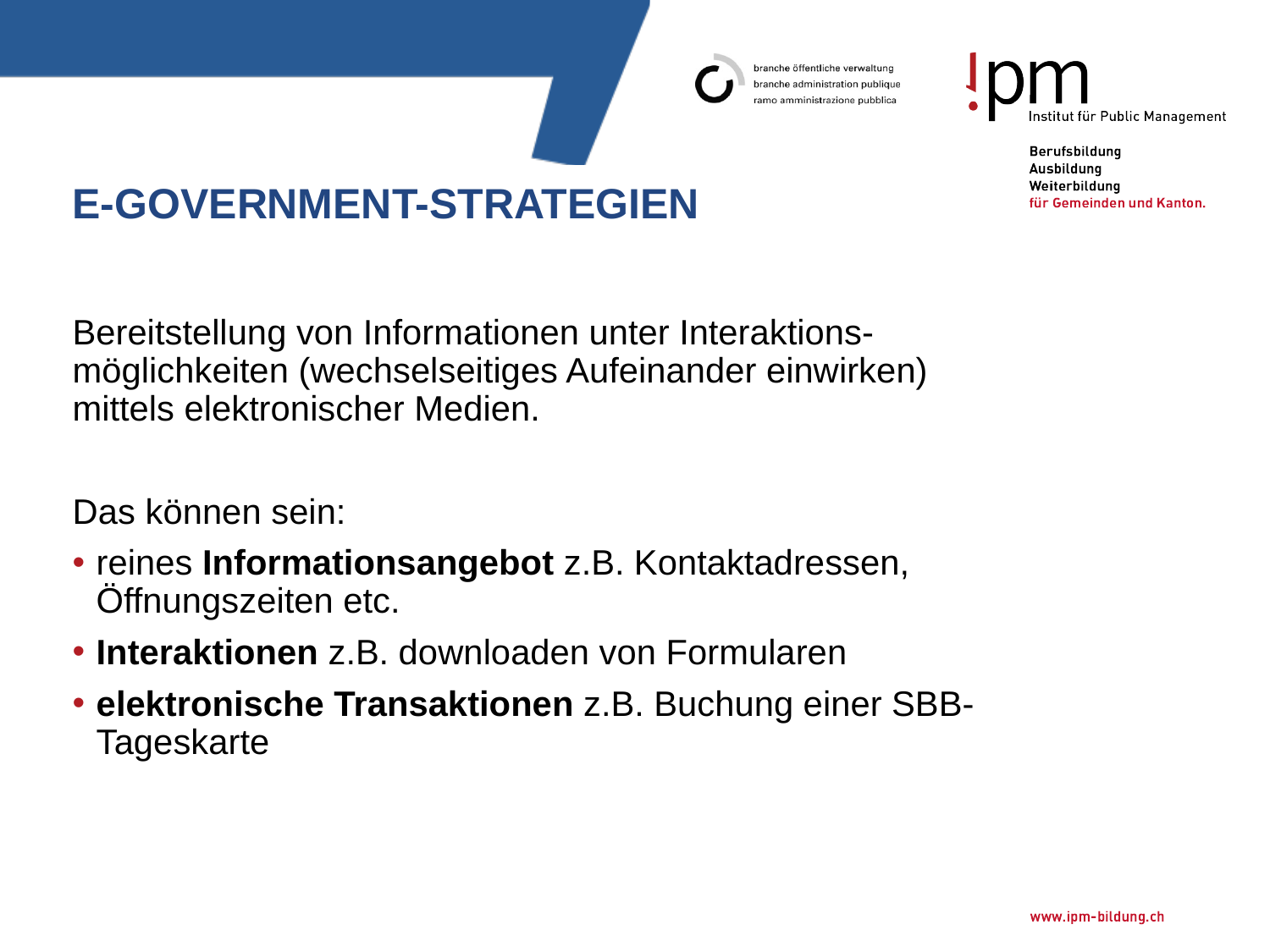

# E-Government-Strategien

Bereitstellung von Informationen unter Interaktions-möglichkeiten (wechselseitiges Aufeinander einwirken) mittels elektronischer Medien.

Das können sein:
reines Informationsangebot z.B. Kontaktadressen, Öffnungszeiten etc.
Interaktionen z.B. downloaden von Formularen
elektronische Transaktionen z.B. Buchung einer SBB-Tageskarte